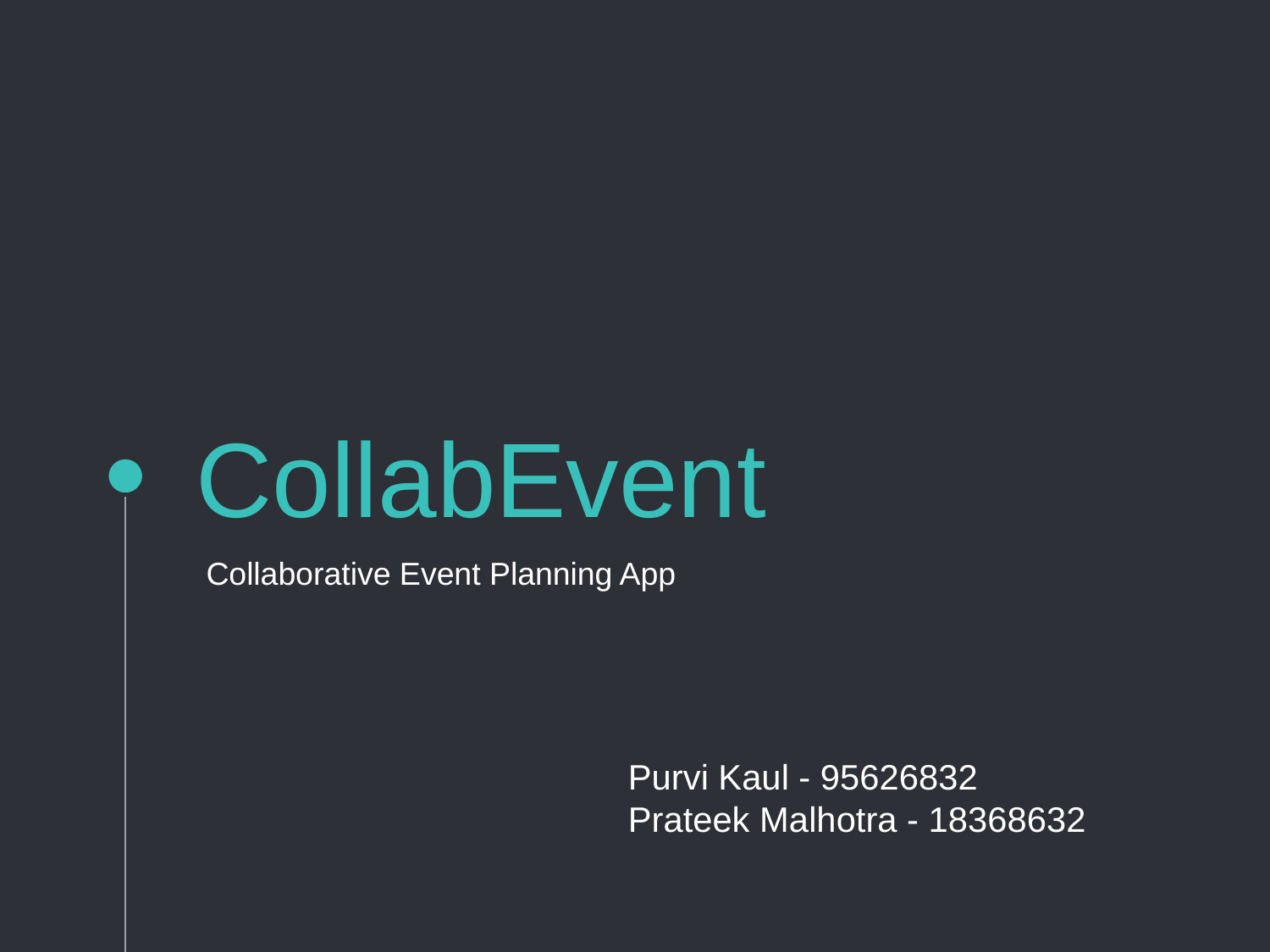

# CollabEvent
Collaborative Event Planning App
Purvi Kaul - 95626832
Prateek Malhotra - 18368632